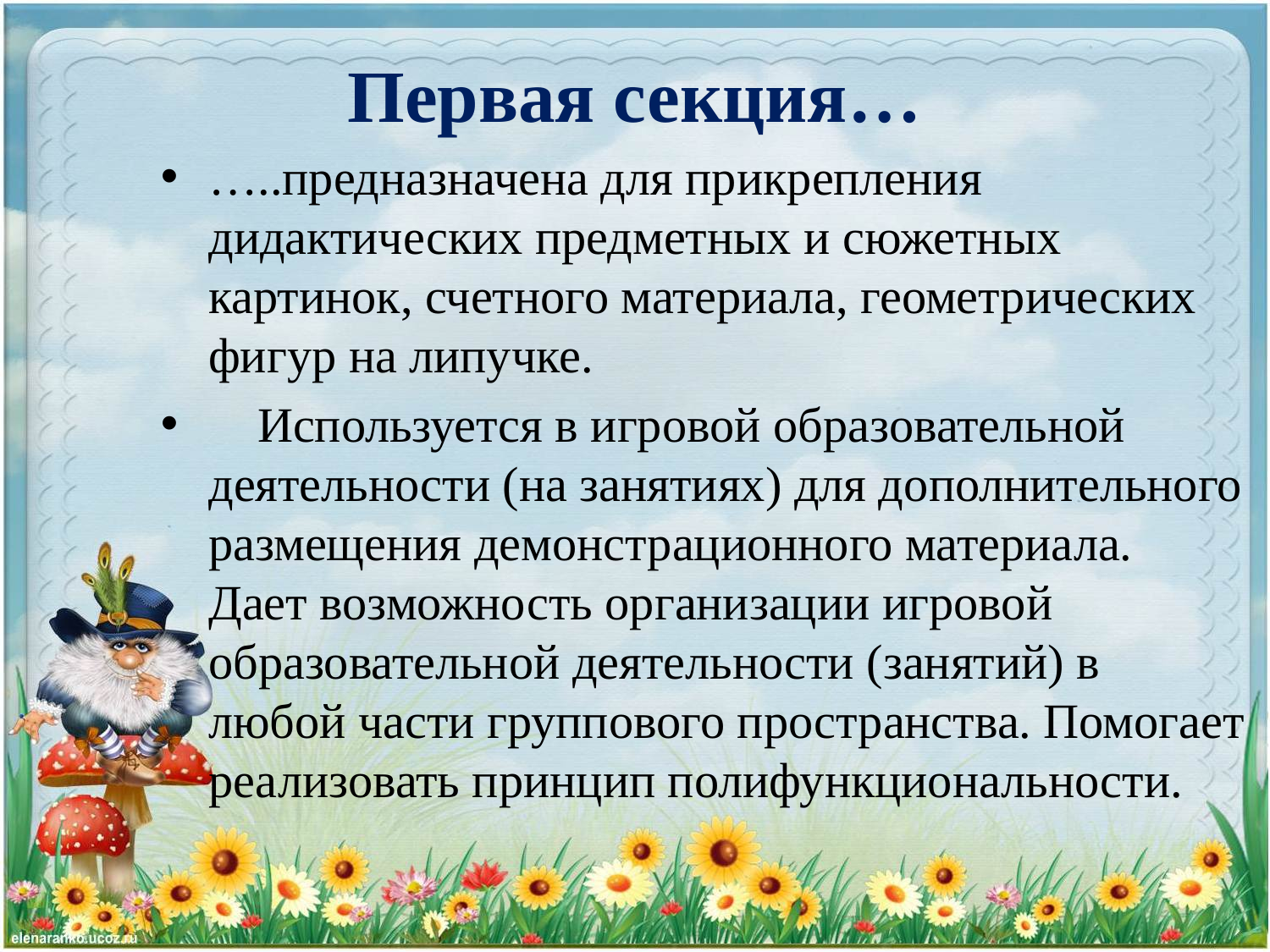

# Первая секция…
…..предназначена для прикрепления дидактических предметных и сюжетных картинок, счетного материала, геометрических фигур на липучке.
    Используется в игровой образовательной деятельности (на занятиях) для дополнительного размещения демонстрационного материала.         Дает возможность организации игровой образовательной деятельности (занятий) в любой части группового пространства. Помогает реализовать принцип полифункциональности.